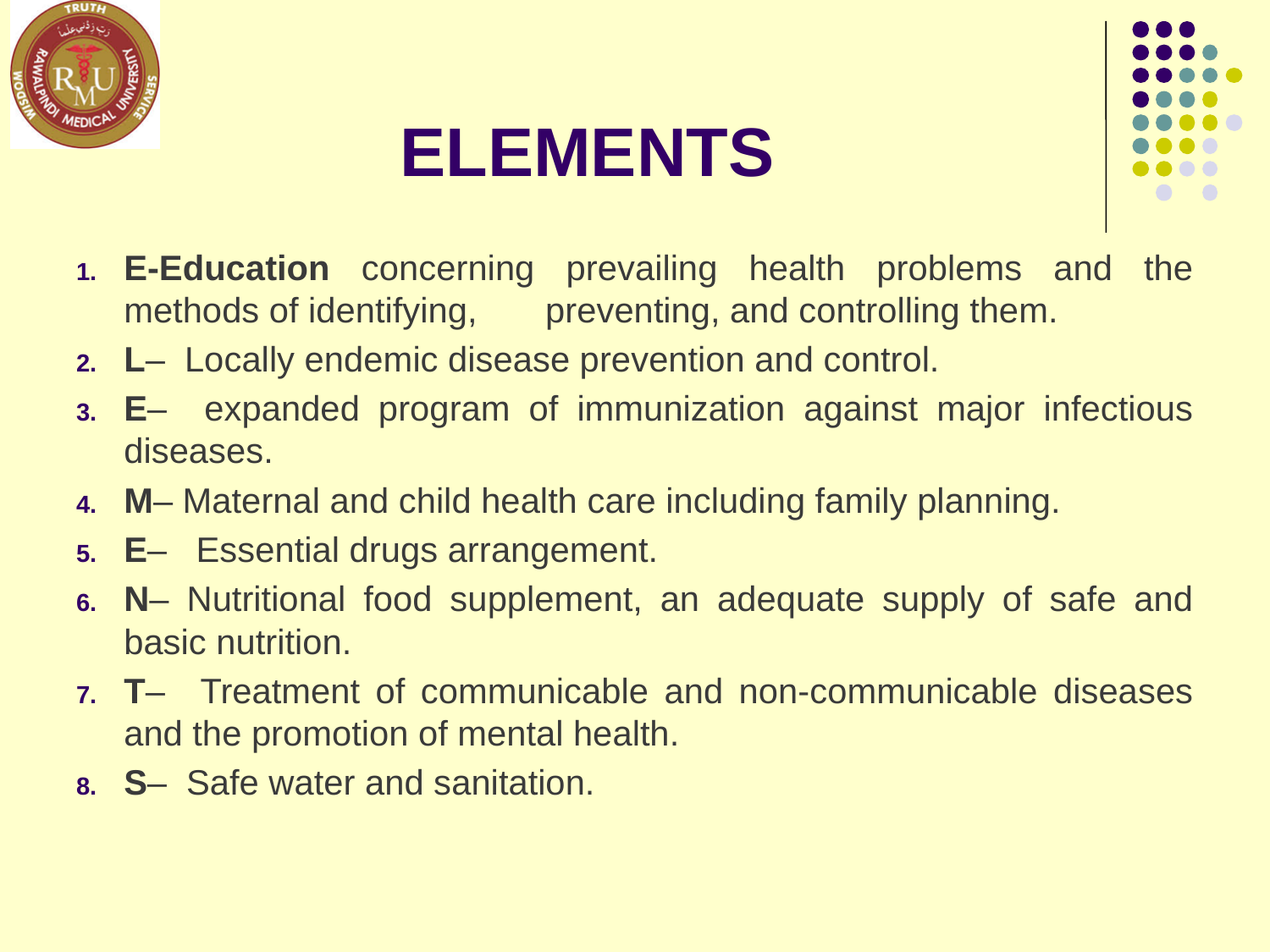

# ELEMENTS
E-Education concerning prevailing health problems and the methods of identifying,       preventing, and controlling them.
L–  Locally endemic disease prevention and control.
E–  expanded program of immunization against major infectious diseases.
M– Maternal and child health care including family planning.
E–   Essential drugs arrangement.
N– Nutritional food supplement, an adequate supply of safe and basic nutrition.
T–   Treatment of communicable and non-communicable diseases and the promotion of mental health.
S–  Safe water and sanitation.